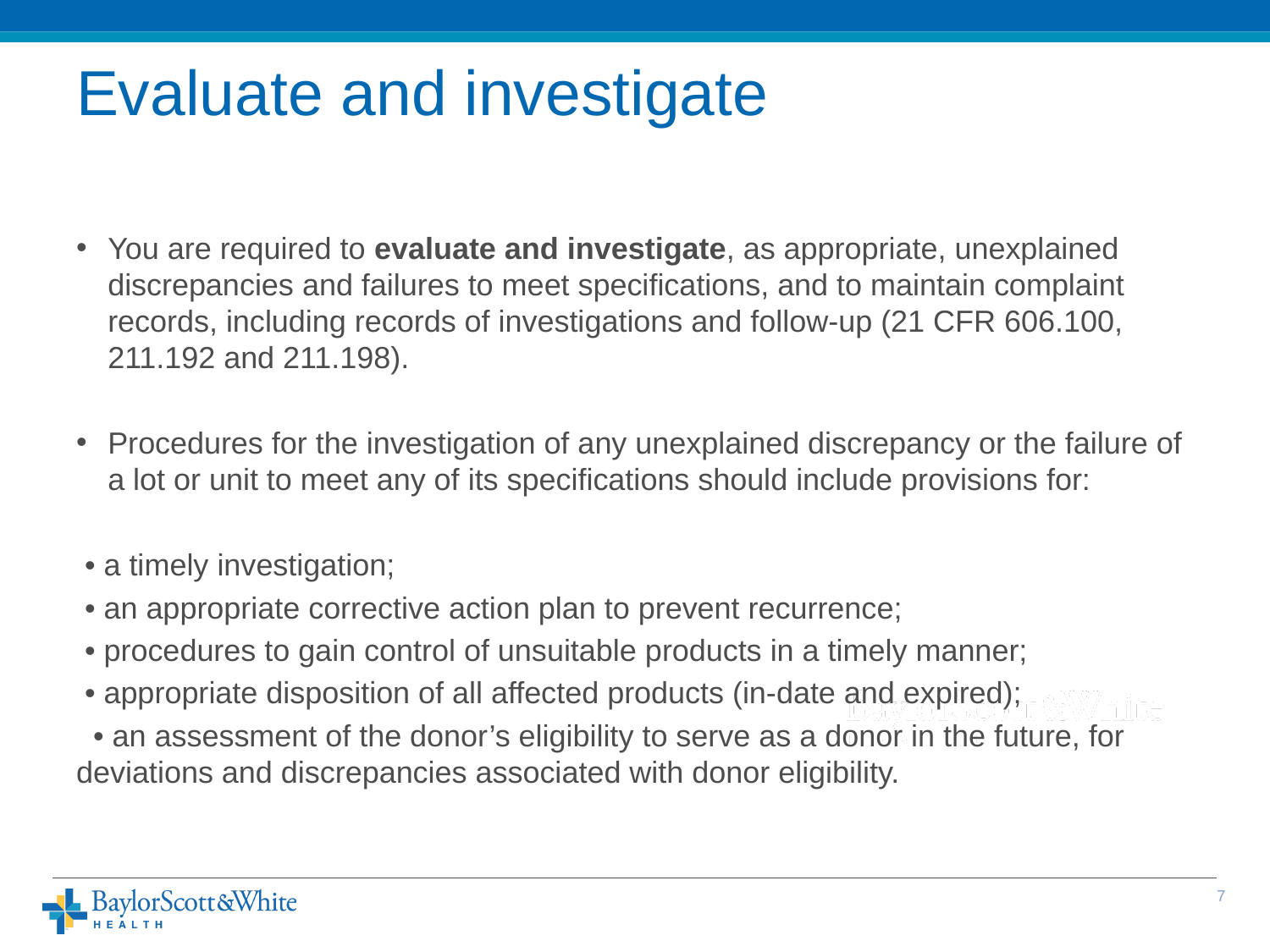

# Evaluate and investigate
You are required to evaluate and investigate, as appropriate, unexplained discrepancies and failures to meet specifications, and to maintain complaint records, including records of investigations and follow-up (21 CFR 606.100, 211.192 and 211.198).

Procedures for the investigation of any unexplained discrepancy or the failure of a lot or unit to meet any of its specifications should include provisions for:

 • a timely investigation;
 • an appropriate corrective action plan to prevent recurrence;
 • procedures to gain control of unsuitable products in a timely manner;
 • appropriate disposition of all affected products (in-date and expired);
  • an assessment of the donor’s eligibility to serve as a donor in the future, for deviations and discrepancies associated with donor eligibility.
7